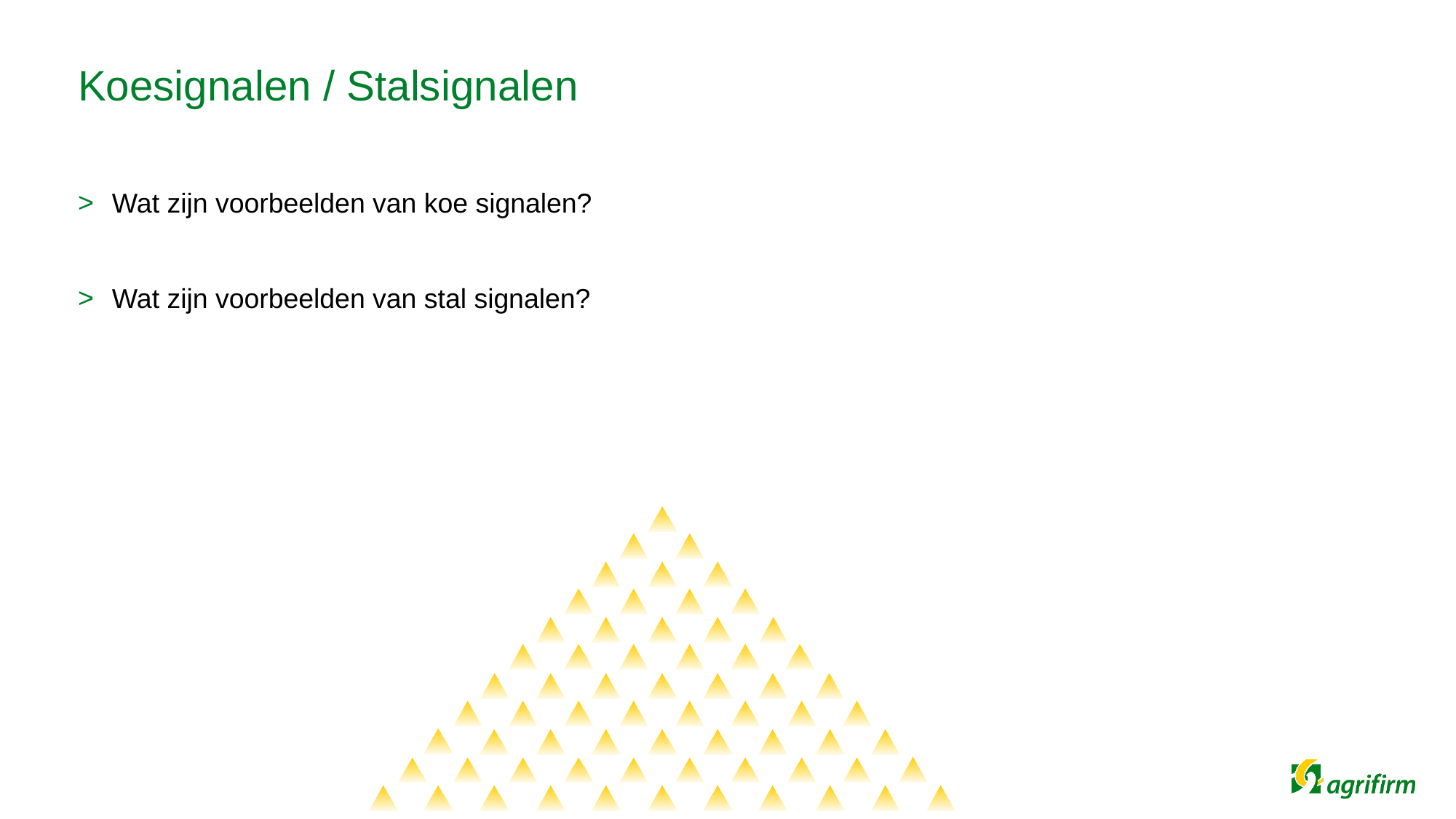

# Koesignalen / Stalsignalen
Wat zijn voorbeelden van koe signalen?

Wat zijn voorbeelden van stal signalen?